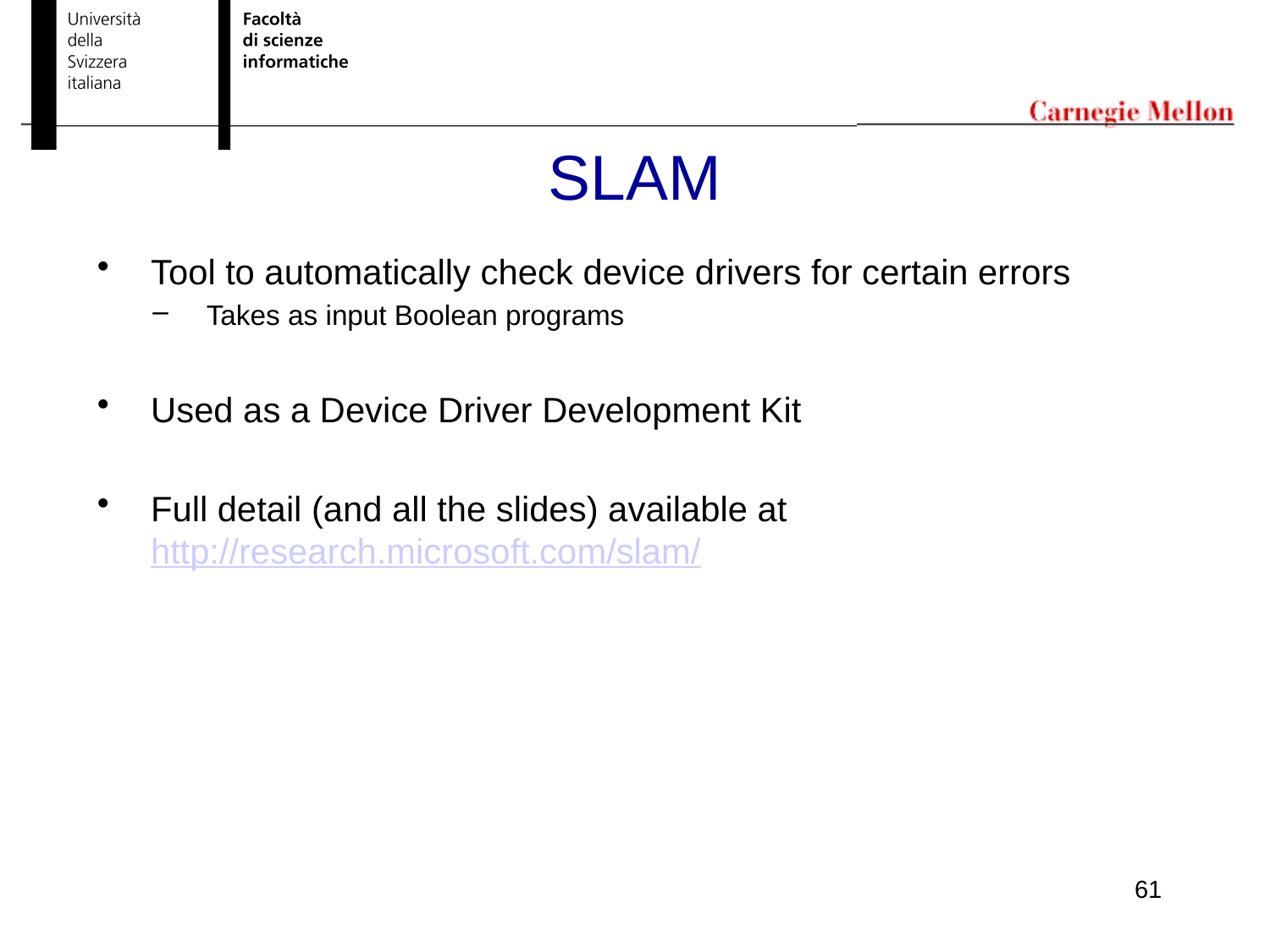

# SLAM
Tool to automatically check device drivers for certain errors
Takes as input Boolean programs

Used as a Device Driver Development Kit

Full detail (and all the slides) available at http://research.microsoft.com/slam/
61